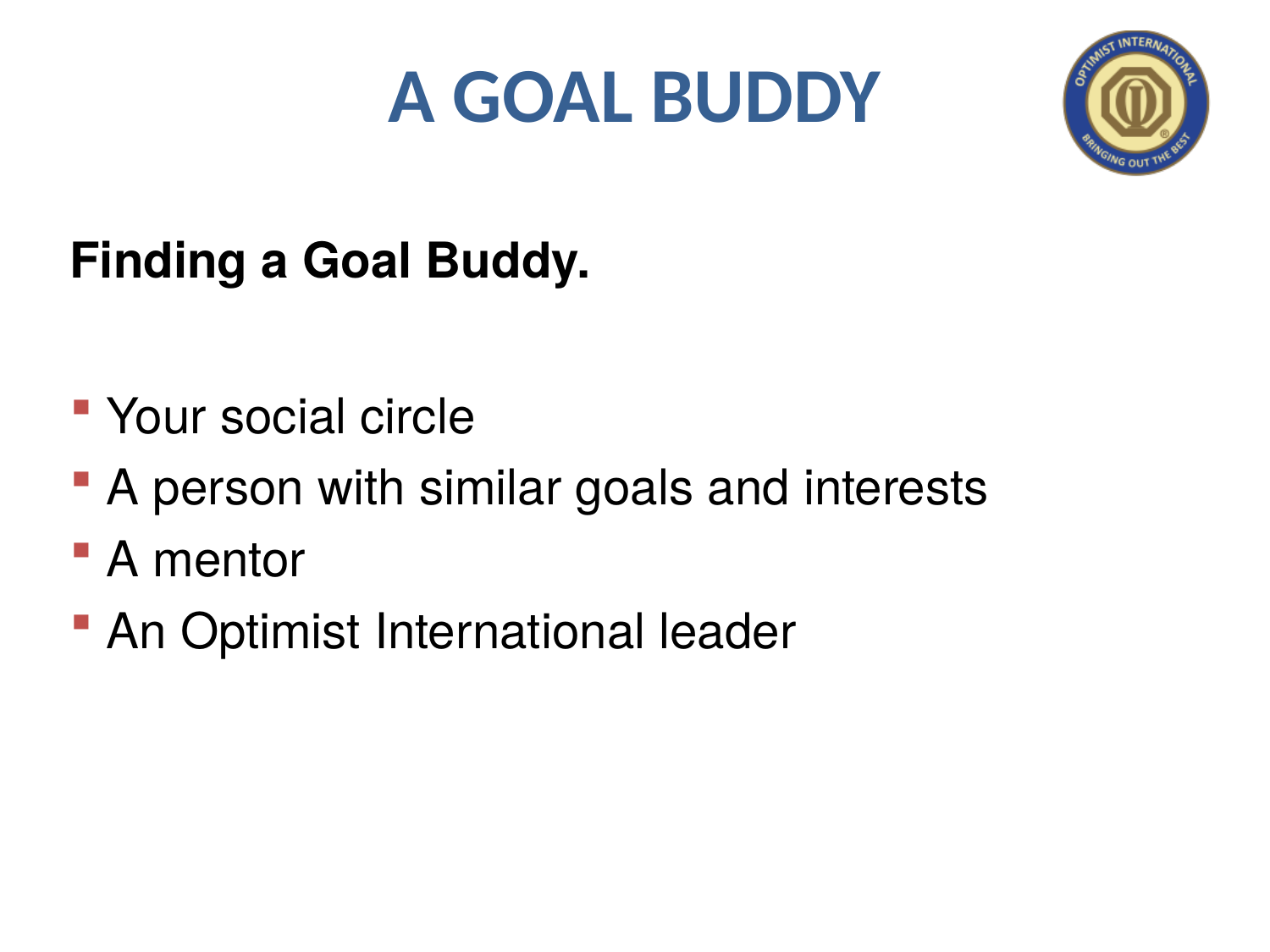

# A GOAL BUDDY
Finding a Goal Buddy.

 Your social circle
 A person with similar goals and interests
 A mentor
 An Optimist International leader